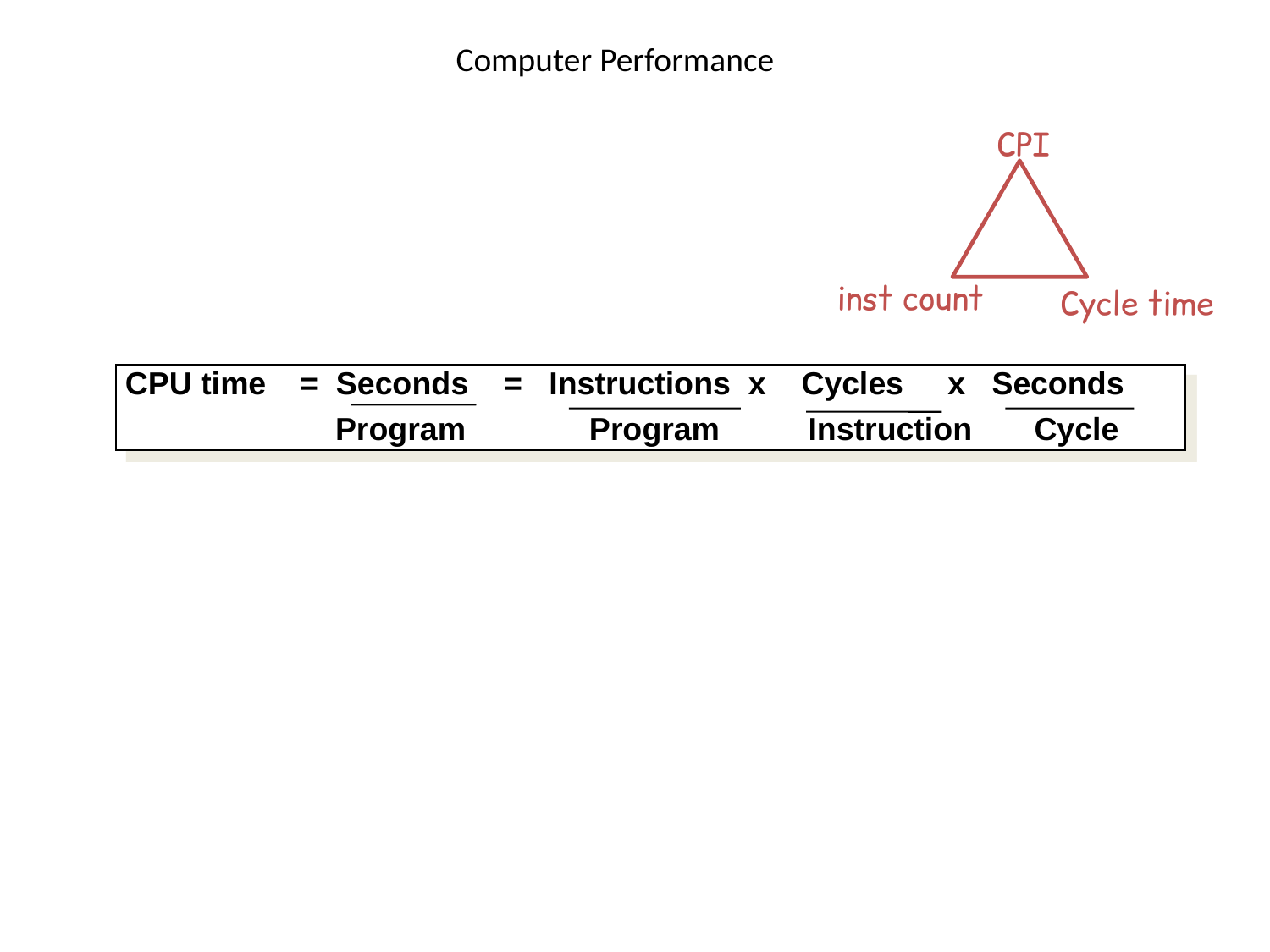

# Computer Performance
CPI

inst count
Cycle time
CPU time	=  Seconds    =   Instructions  x    Cycles     x   Seconds
		    Program	    Program          Instruction       Cycle